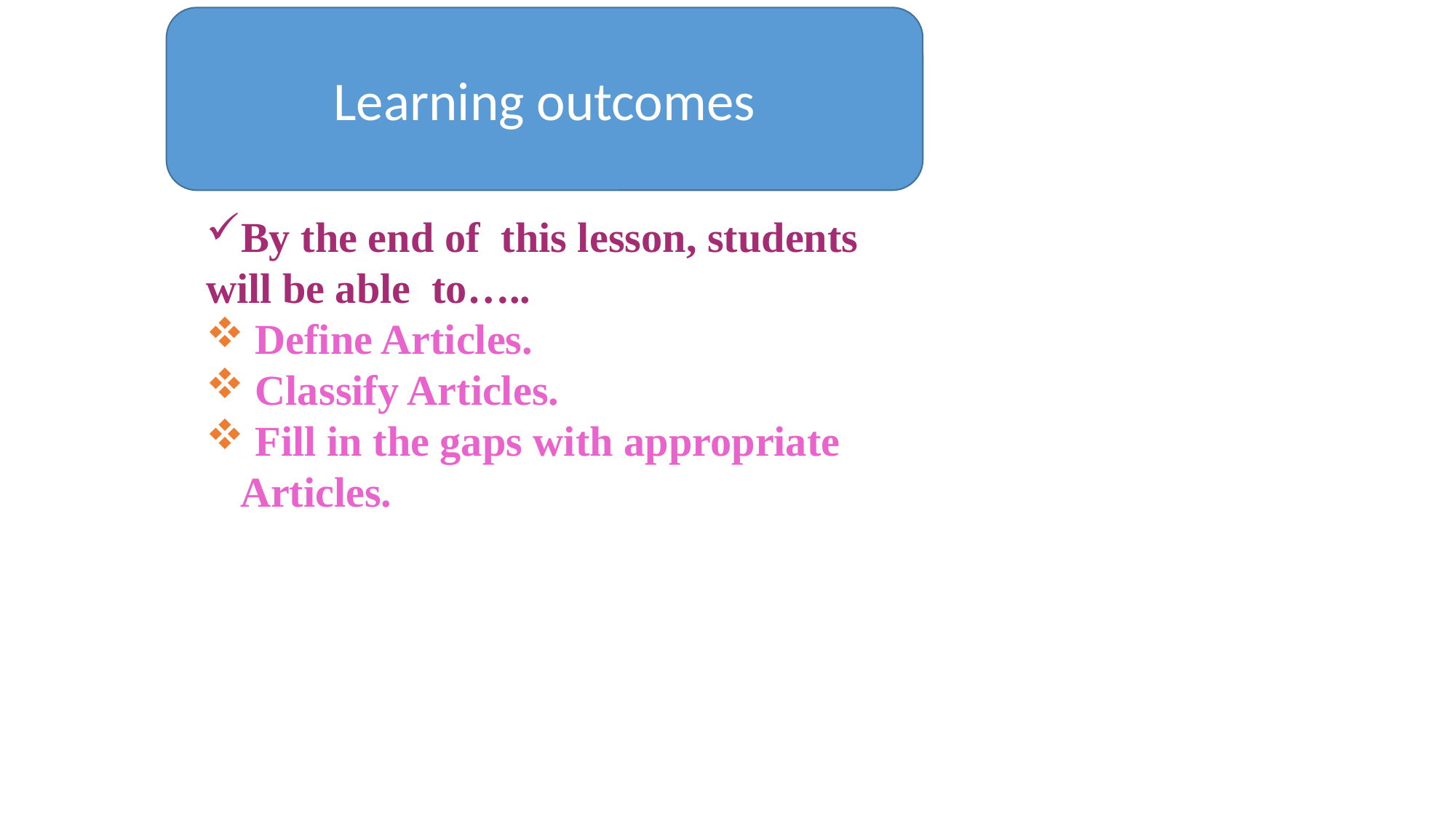

Learning outcomes
By the end of  this lesson, students will be able  to…..
 Define Articles.
 Classify Articles.
 Fill in the gaps with appropriate Articles.